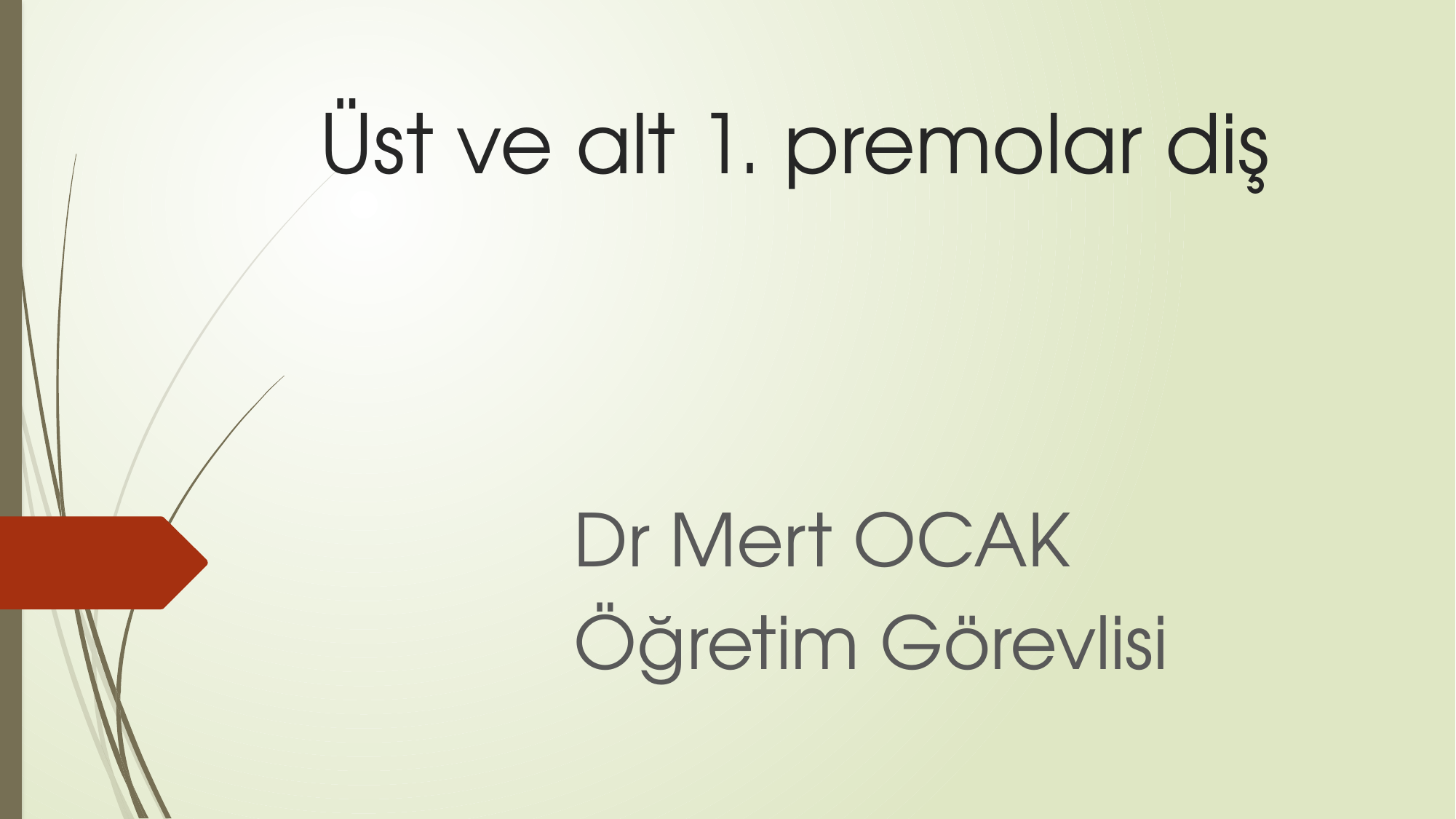

# Üst ve alt 1. premolar diş
Dr Mert OCAK
Öğretim Görevlisi